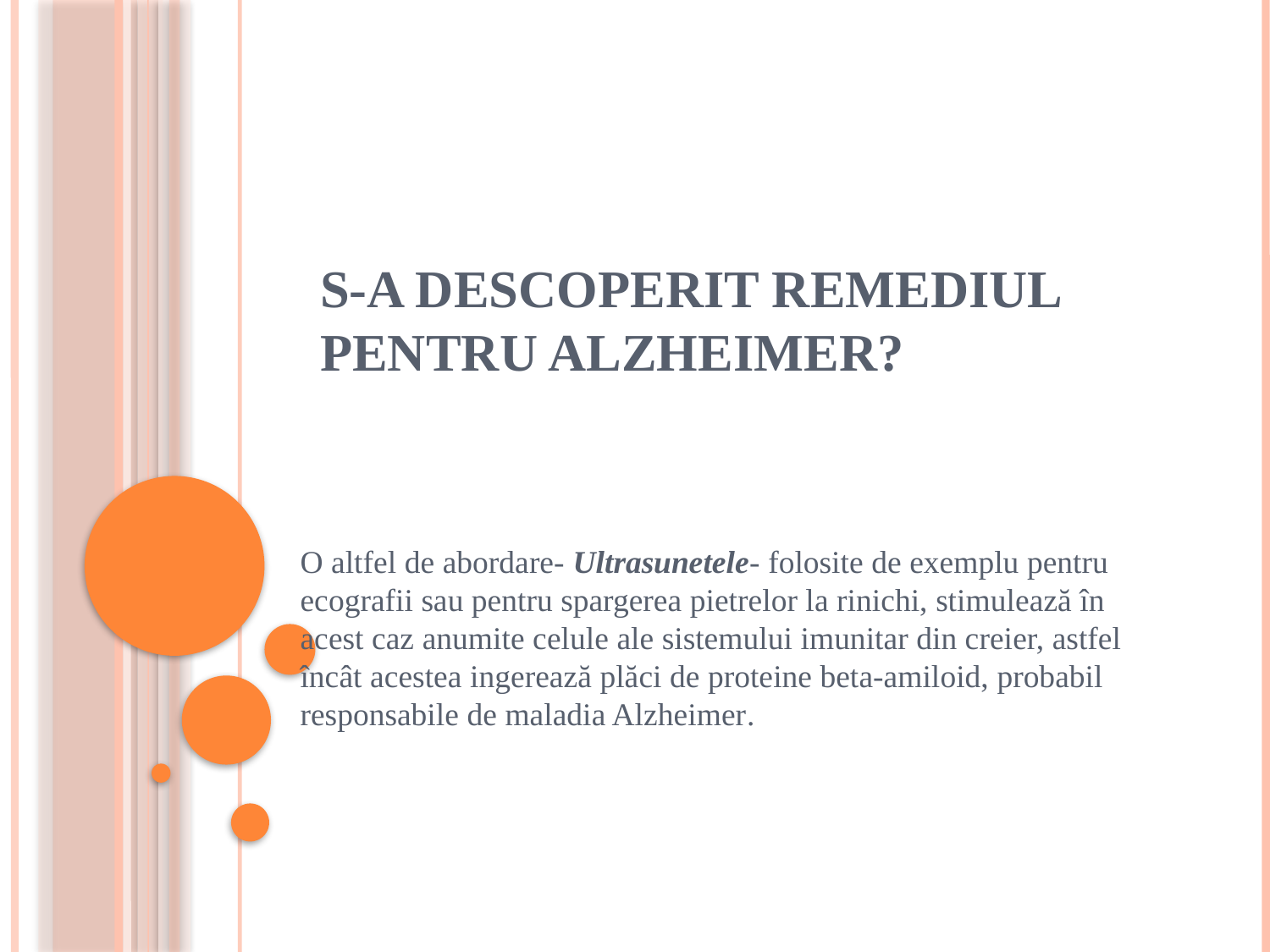

# S-A DESCOPERIT REMEDIUL PENTRU ALZHEIMER?
O altfel de abordare- Ultrasunetele- folosite de exemplu pentru ecografii sau pentru spargerea pietrelor la rinichi, stimulează în acest caz anumite celule ale sistemului imunitar din creier, astfel încât acestea ingerează plăci de proteine beta-amiloid, probabil responsabile de maladia Alzheimer.